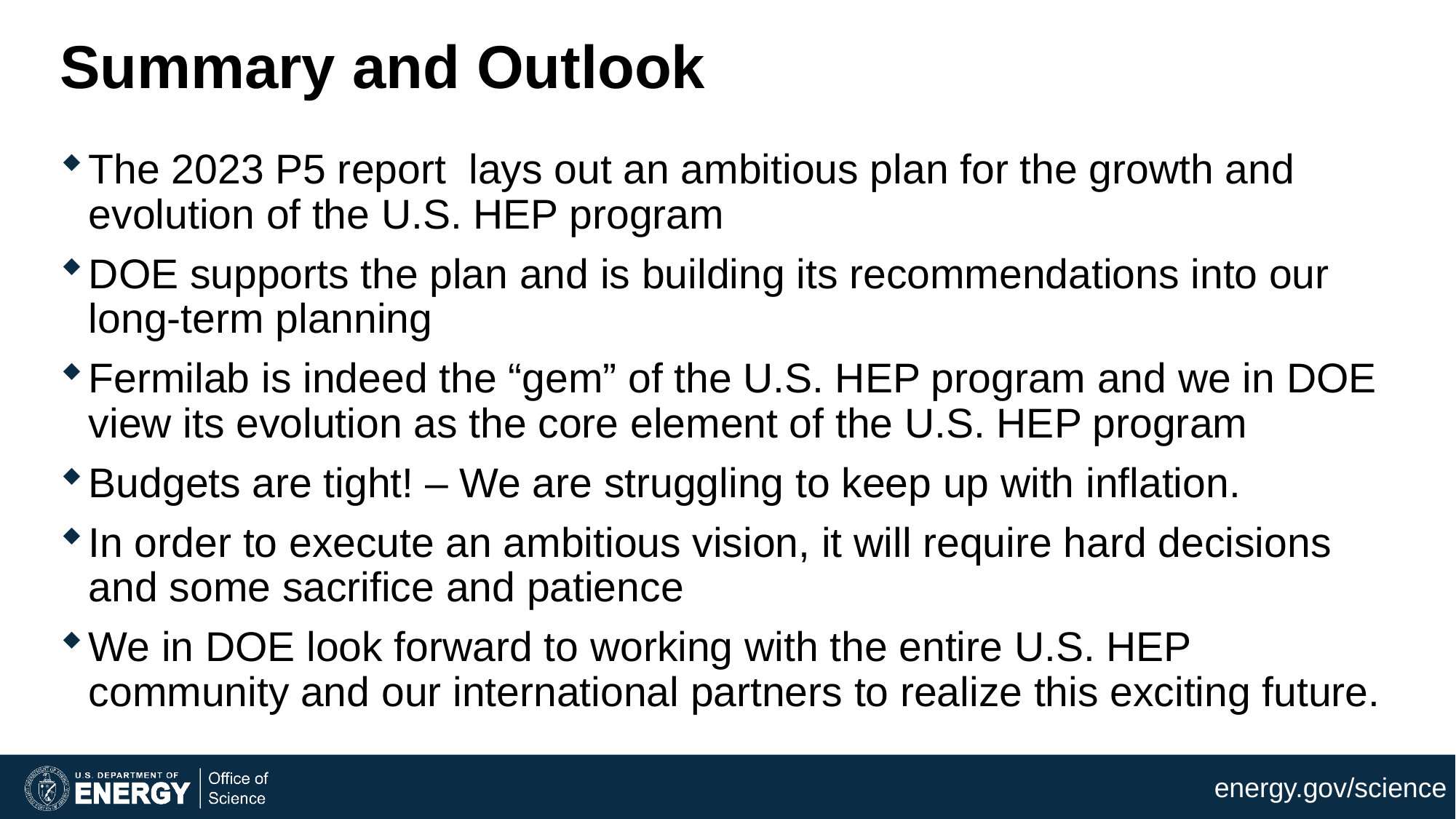

# Summary and Outlook
The 2023 P5 report  lays out an ambitious plan for the growth and evolution of the U.S. HEP program
DOE supports the plan and is building its recommendations into our long-term planning
Fermilab is indeed the “gem” of the U.S. HEP program and we in DOE view its evolution as the core element of the U.S. HEP program
Budgets are tight! – We are struggling to keep up with inflation.
In order to execute an ambitious vision, it will require hard decisions and some sacrifice and patience
We in DOE look forward to working with the entire U.S. HEP community and our international partners to realize this exciting future.